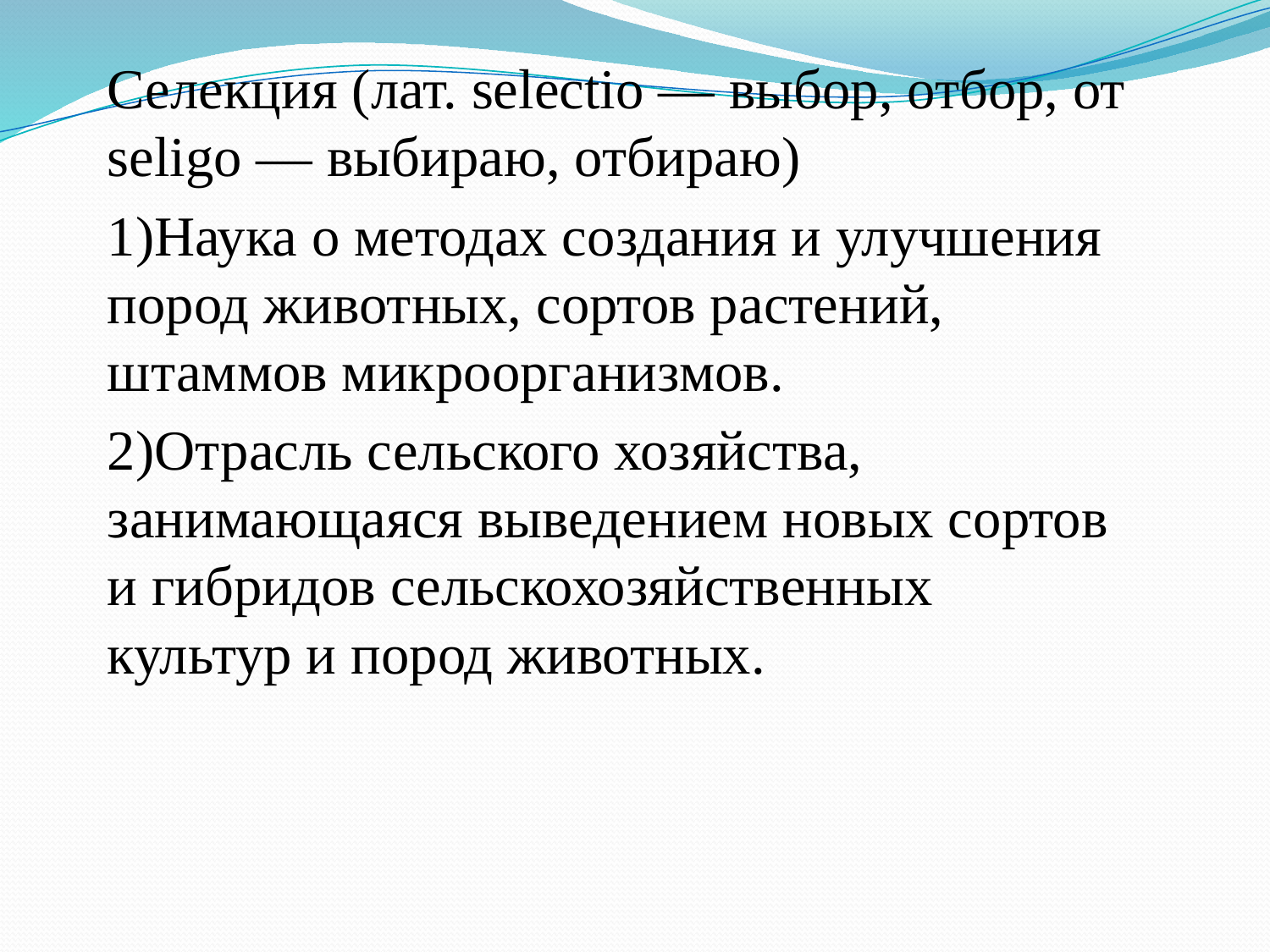

Селекция (лат. selectio — выбор, отбор, от seligo — выбираю, отбираю)
1)Наука о методах создания и улучшения пород животных, сортов растений, штаммов микроорганизмов.
2)Отрасль сельского хозяйства, занимающаяся выведением новых сортов и гибридов сельскохозяйственных культур и пород животных.